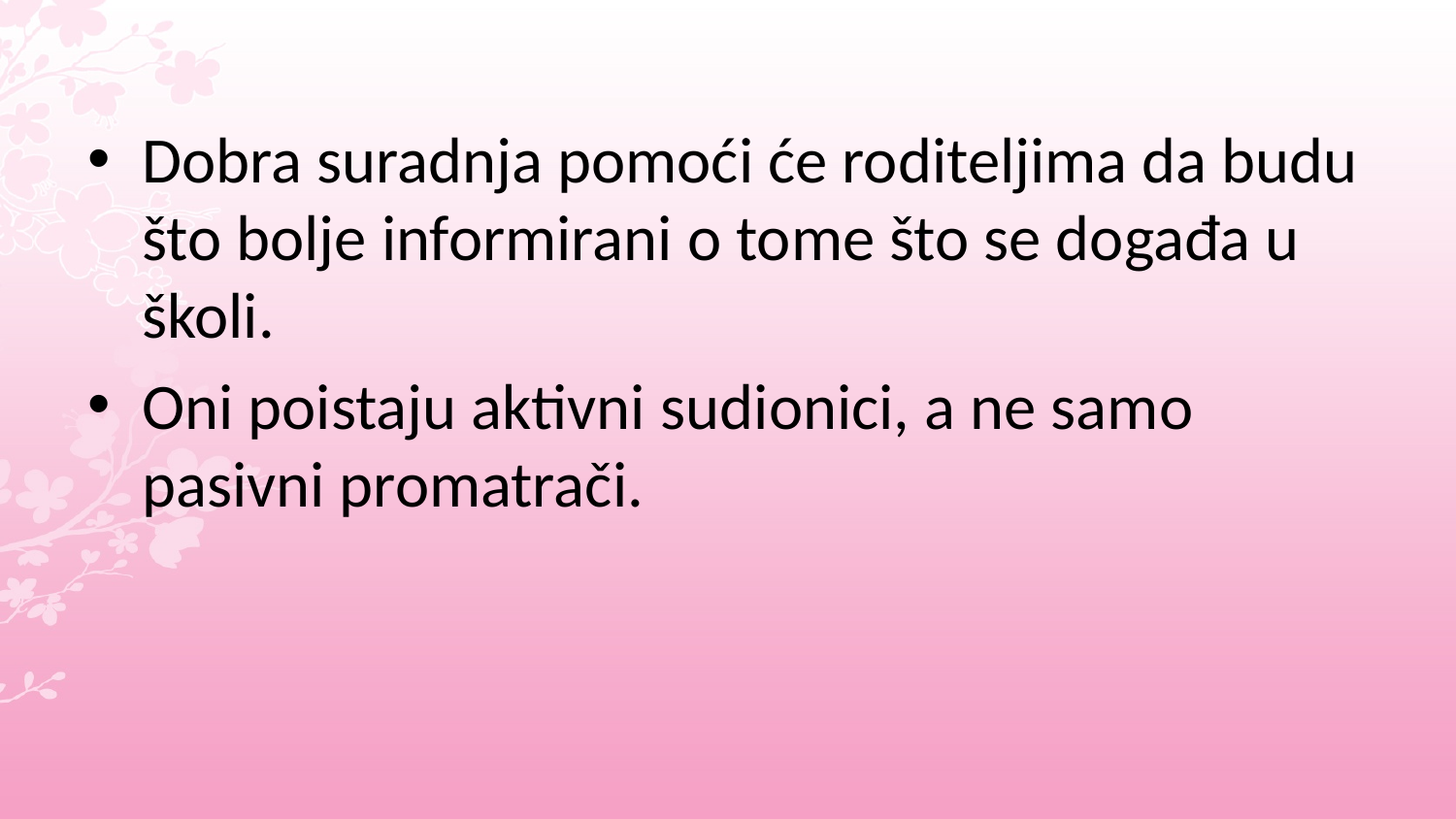

Dobra suradnja pomoći će roditeljima da budu što bolje informirani o tome što se događa u školi.
Oni poistaju aktivni sudionici, a ne samo pasivni promatrači.